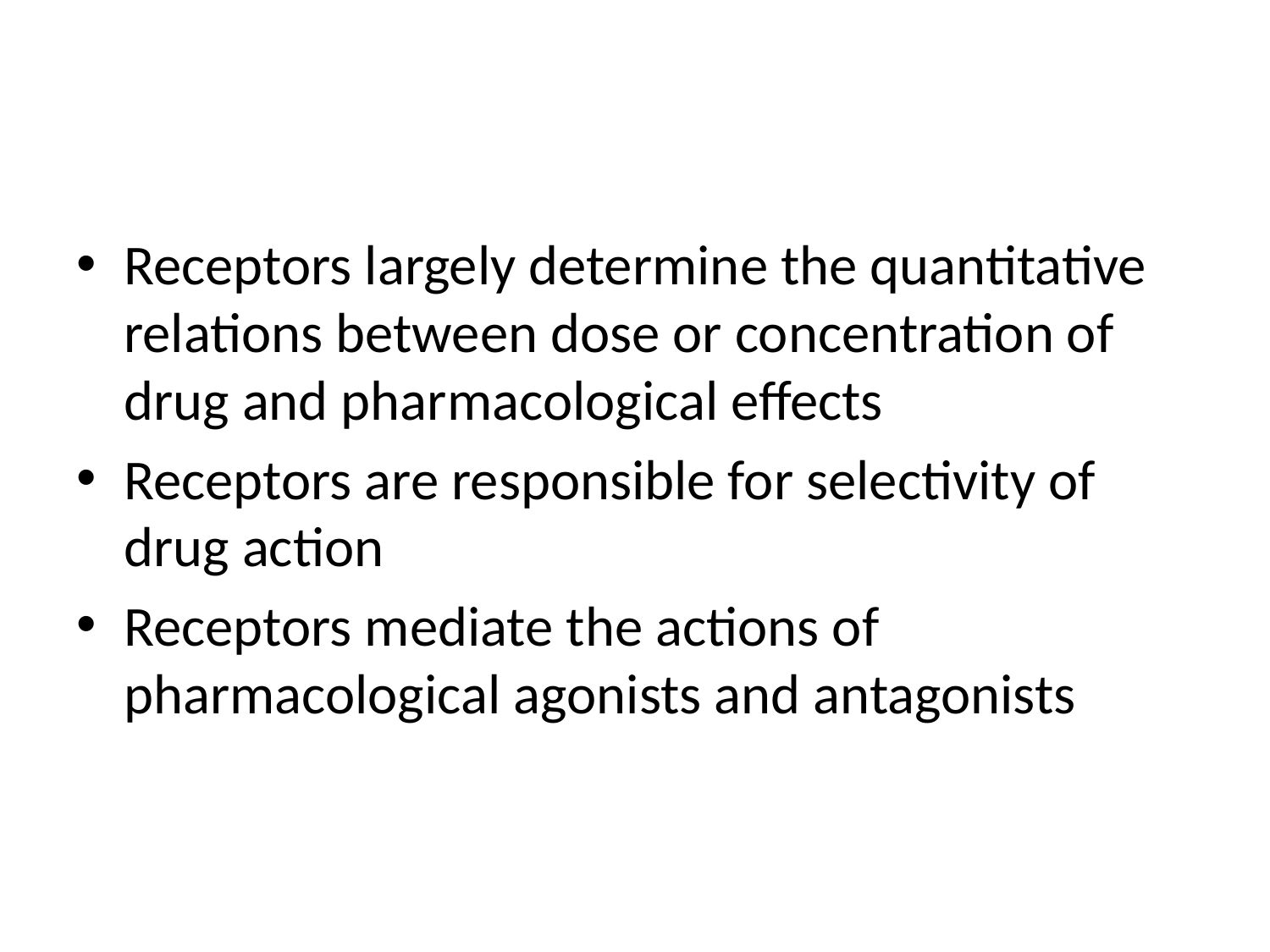

Receptors largely determine the quantitative relations between dose or concentration of drug and pharmacological effects
Receptors are responsible for selectivity of drug action
Receptors mediate the actions of pharmacological agonists and antagonists